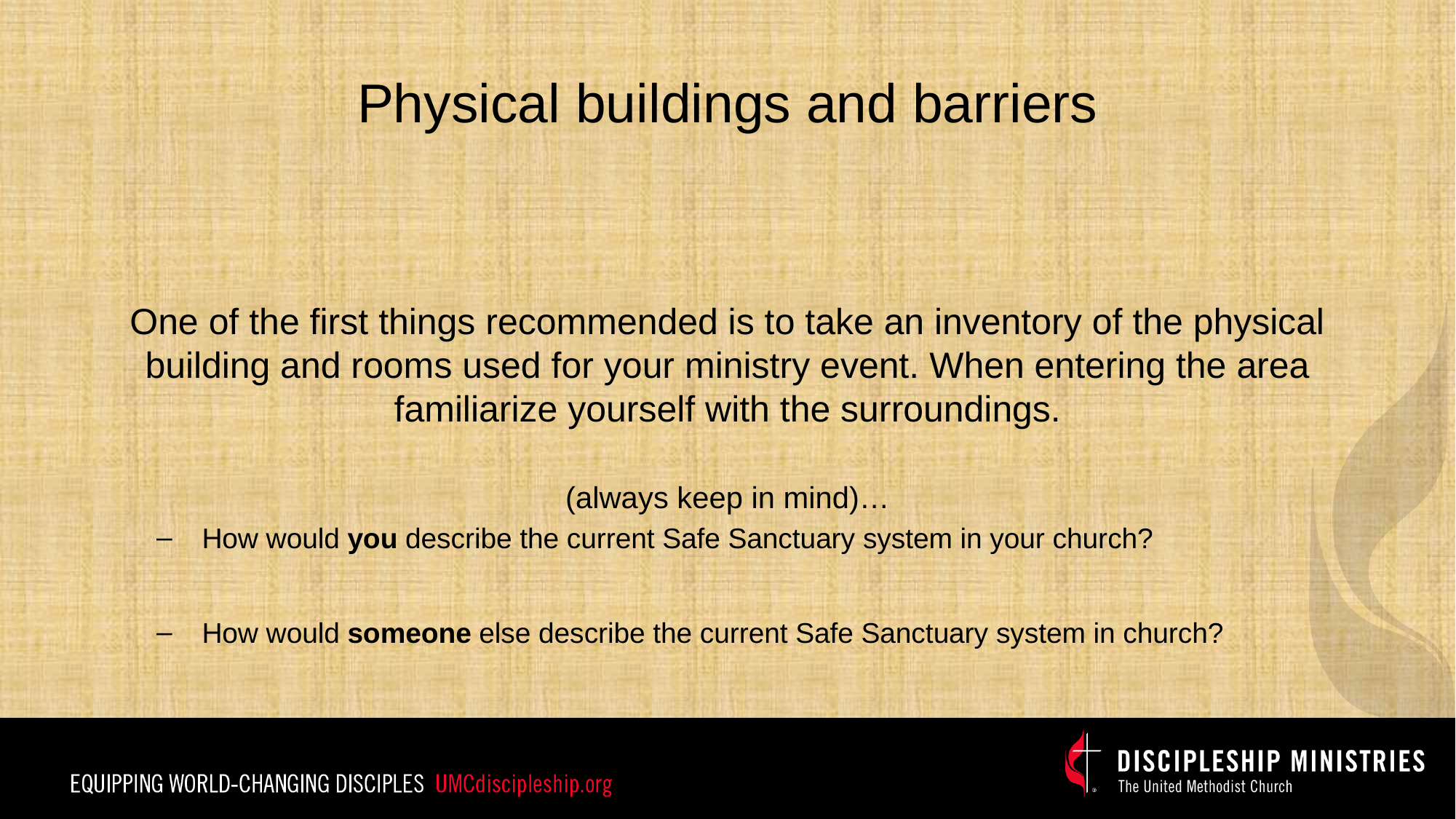

# Physical buildings and barriers

One of the first things recommended is to take an inventory of the physical building and rooms used for your ministry event. When entering the area familiarize yourself with the surroundings.

(always keep in mind)…
How would you describe the current Safe Sanctuary system in your church?

How would someone else describe the current Safe Sanctuary system in church?